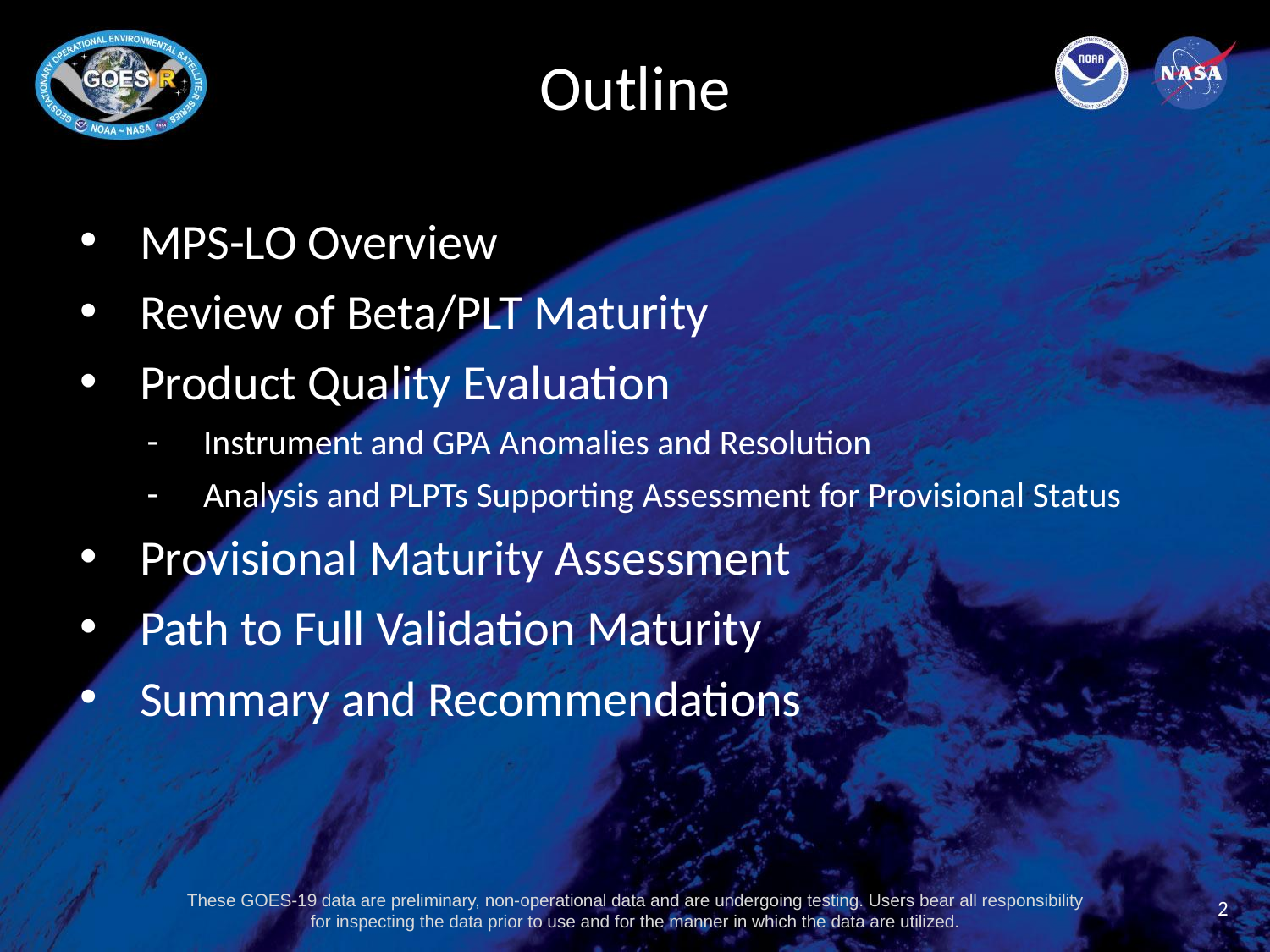

# Outline
MPS-LO Overview
Review of Beta/PLT Maturity
Product Quality Evaluation
Instrument and GPA Anomalies and Resolution
Analysis and PLPTs Supporting Assessment for Provisional Status
Provisional Maturity Assessment
Path to Full Validation Maturity
Summary and Recommendations
2
These GOES-19 data are preliminary, non-operational data and are undergoing testing. Users bear all responsibility for inspecting the data prior to use and for the manner in which the data are utilized.